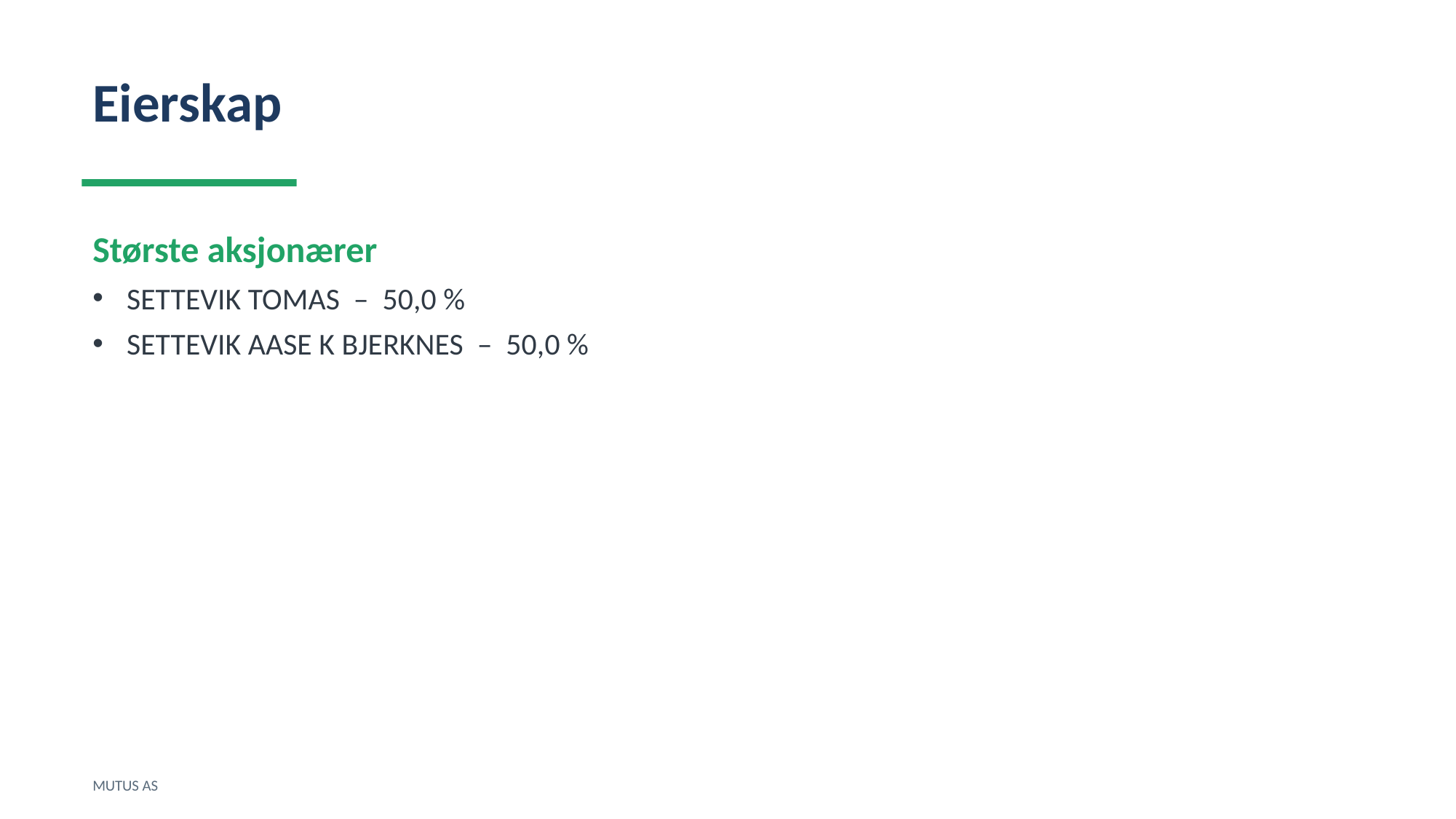

Eierskap

Største aksjonærer
SETTEVIK TOMAS  –  50,0 %
SETTEVIK AASE K BJERKNES  –  50,0 %
MUTUS AS